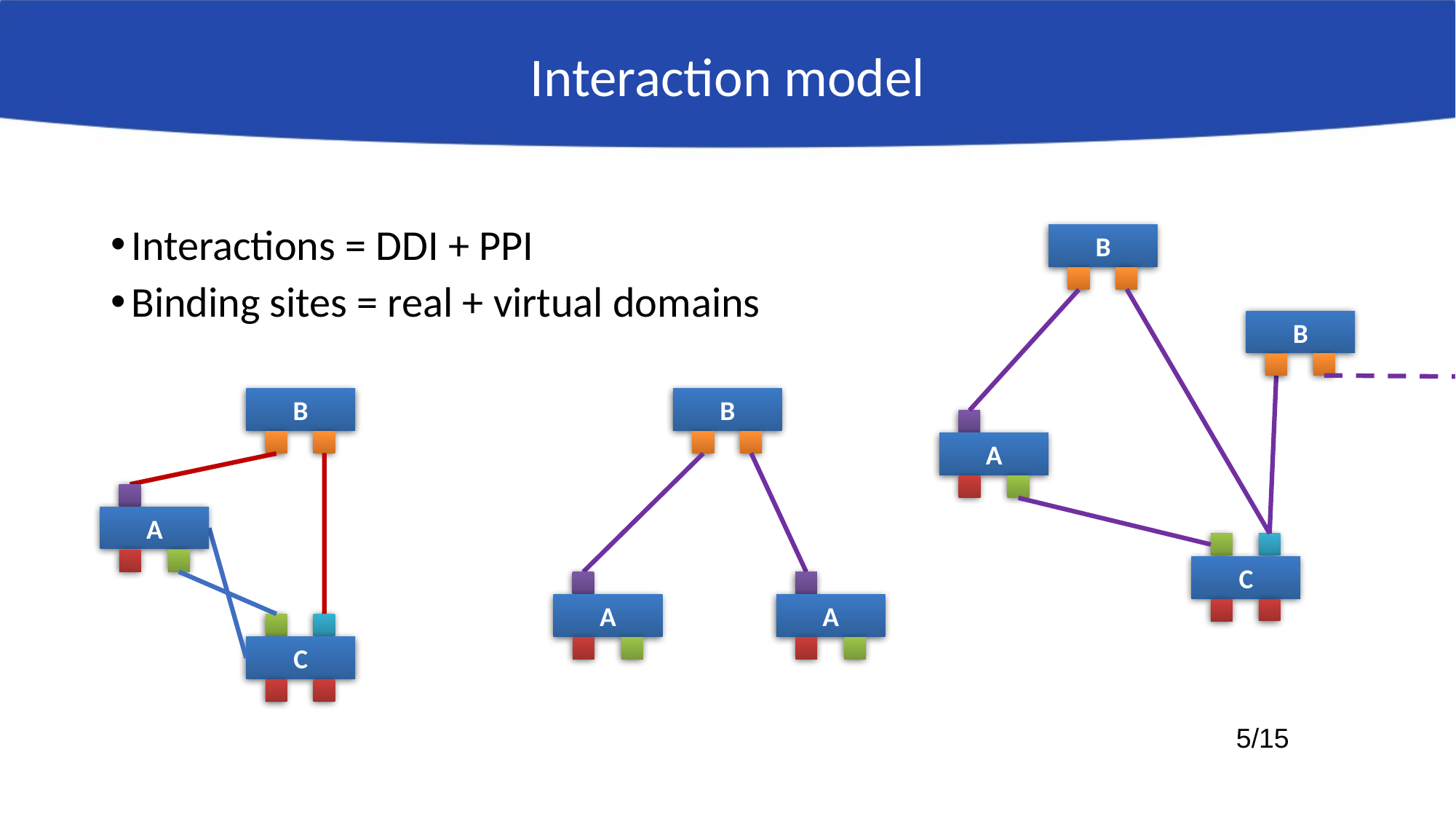

Interaction model
Interactions = DDI + PPI
Binding sites = real + virtual domains

B

B

B

B

A

A

C

A

A

C

5/15